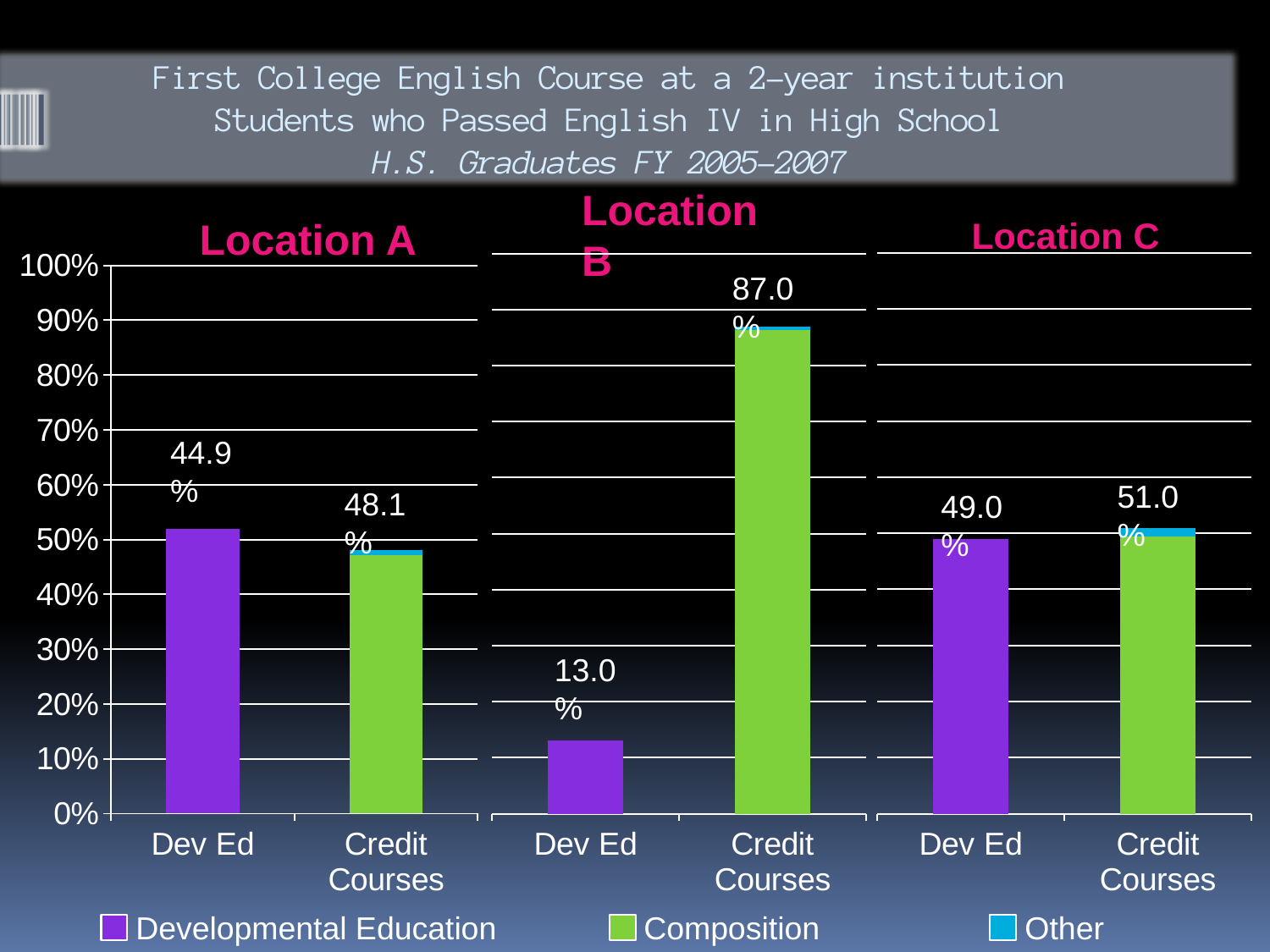

# First College English Course at a 2-year institution Students who Passed English IV in High School H.S. Graduates FY 2005-2007
Location B
Location C
Location A

### Chart

| Category |  |  |  |
|---|---|---|---|
| Dev Ed | 0.519 | 0.0 | None |
| Credit Courses | 0.471 | 0.01 | None |

### Chart

| Category |  |  |
|---|---|---|
| Dev Ed | 0.49 | 0.0 |
| Credit Courses | 0.495 | 0.015 |

### Chart

| Category |  |  |  |
|---|---|---|---|
| Dev Ed | 0.13 | 0.0 | None |
| Credit Courses | 0.863 | 0.007 | None |
87.0%
44.9%
51.0%
48.1%
49.0%
13.0%
Developmental Education		Composition		Other